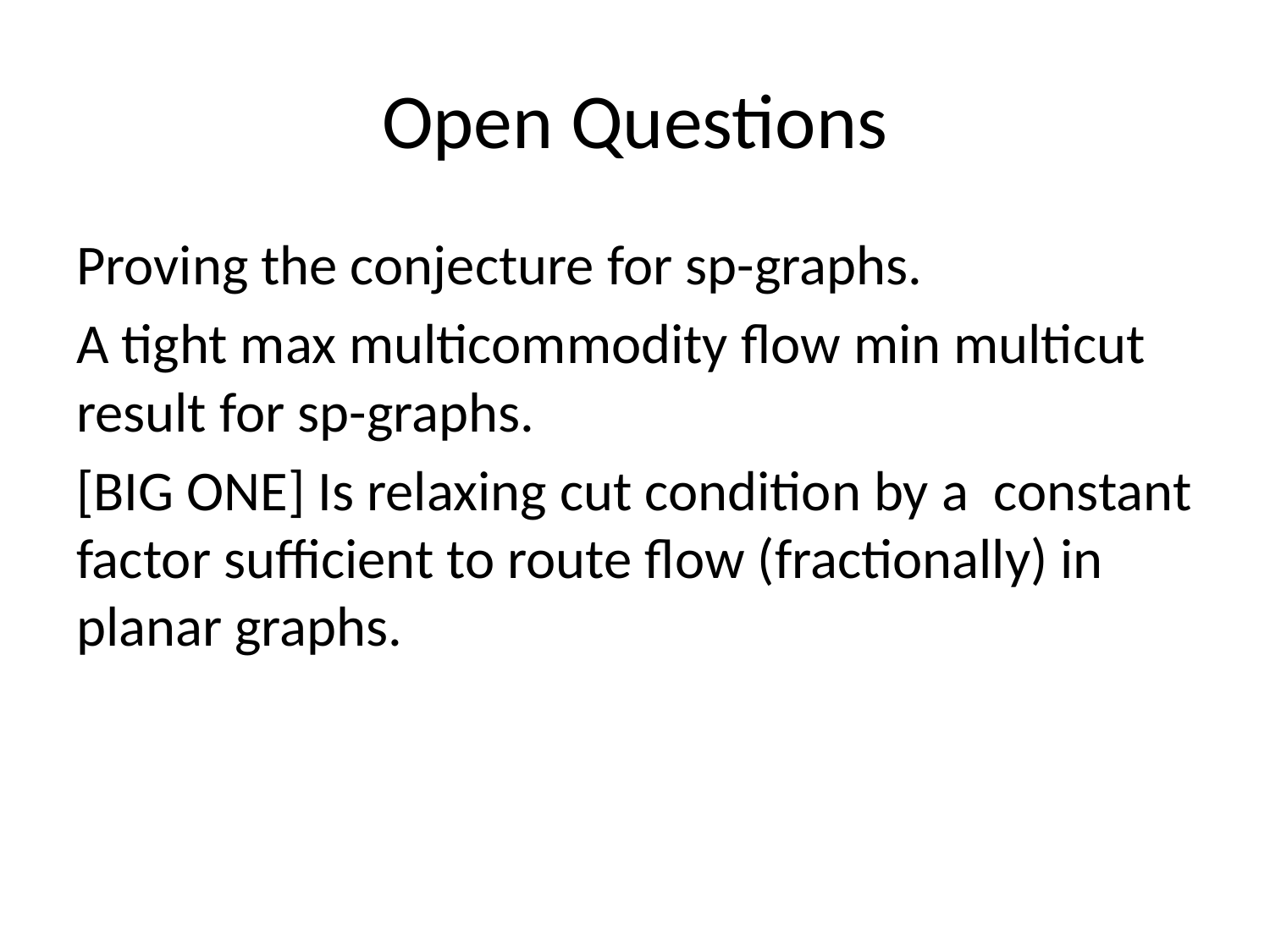

# Open Questions
Proving the conjecture for sp-graphs.
A tight max multicommodity flow min multicut result for sp-graphs.
[BIG ONE] Is relaxing cut condition by a  constant factor sufficient to route flow (fractionally) in planar graphs.